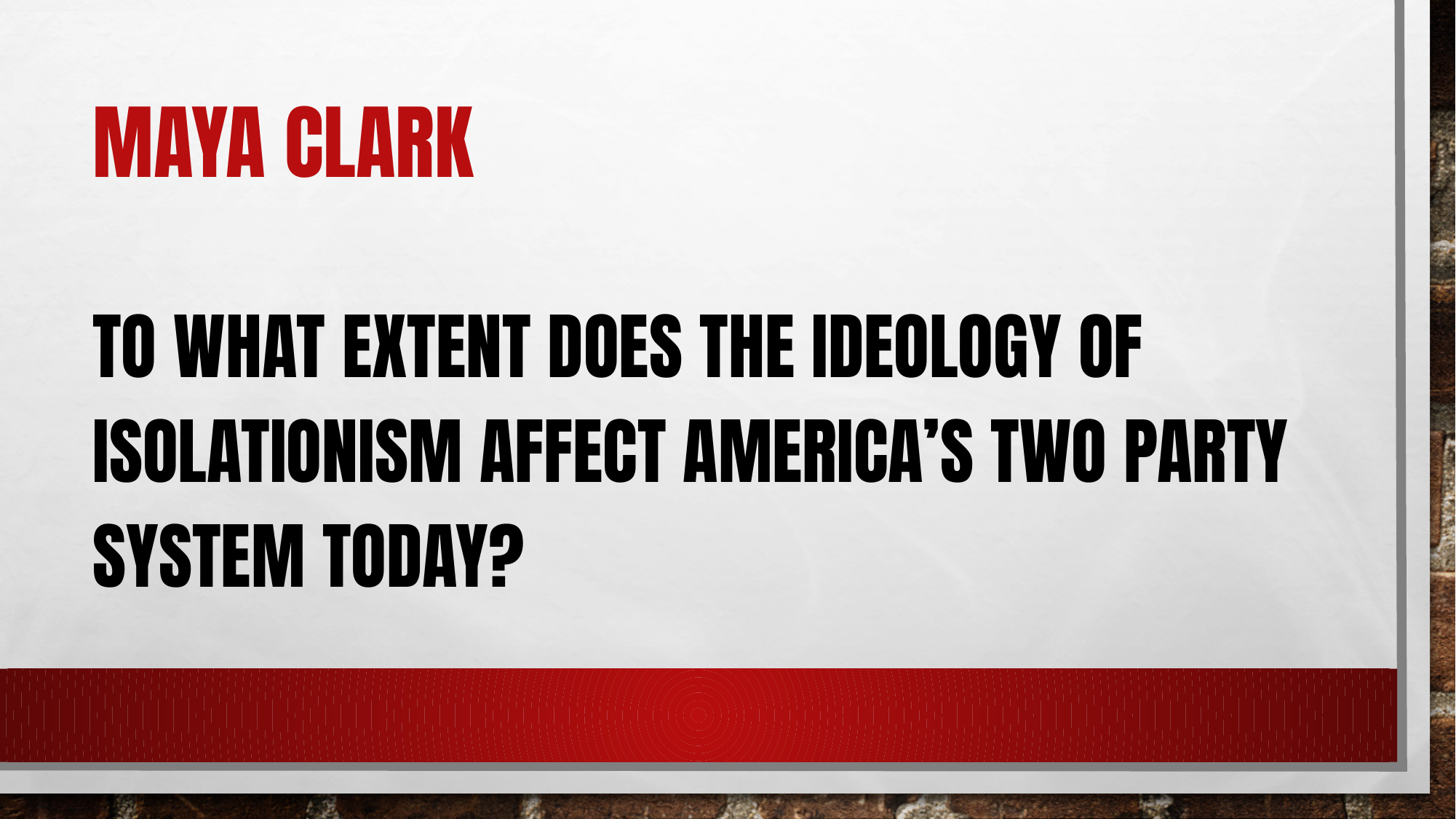

# Maya Clark
To what extent does the ideology of isolationism Affect America’s two party system today?